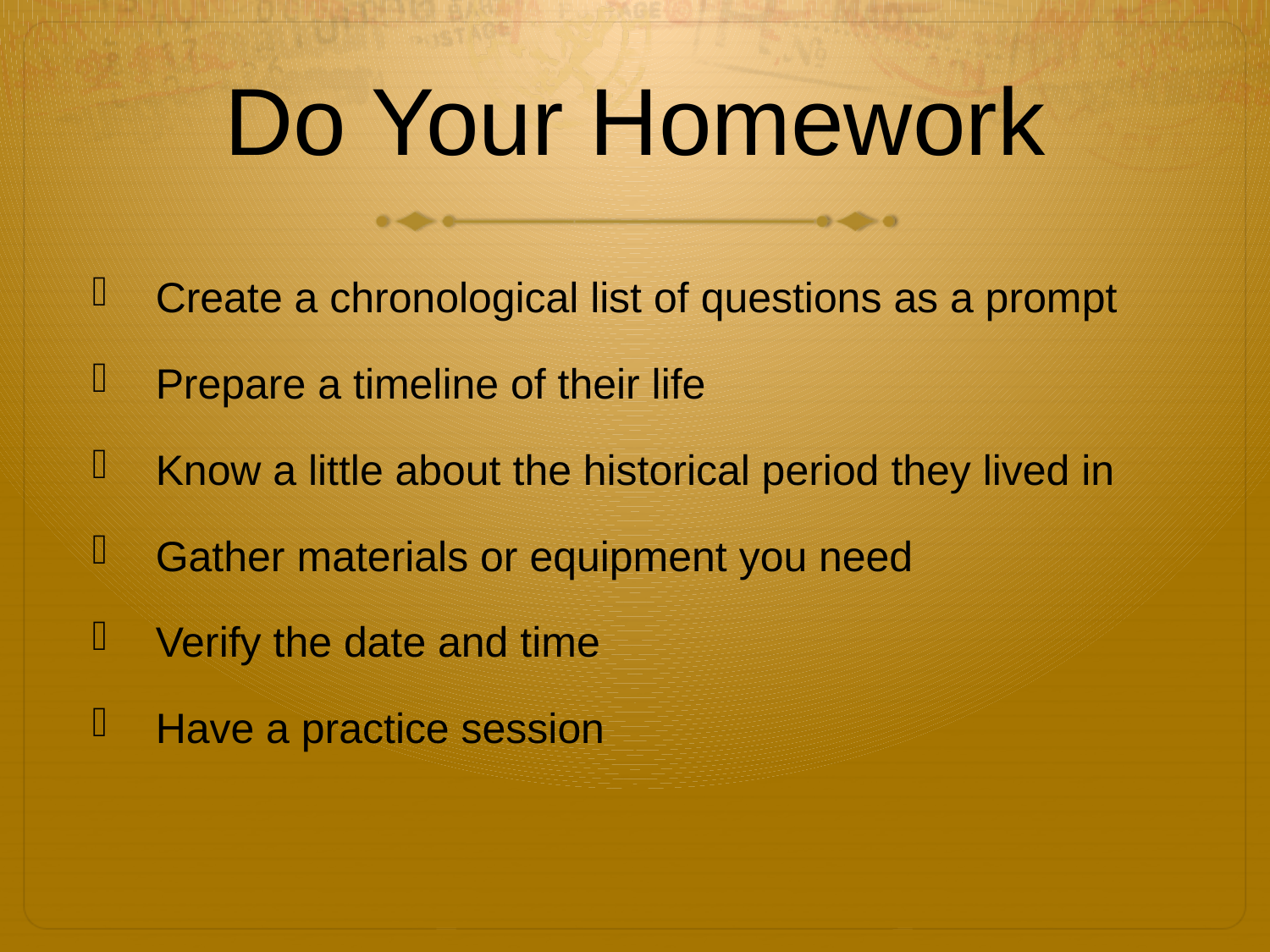

# Do Your Homework
Create a chronological list of questions as a prompt
Prepare a timeline of their life
Know a little about the historical period they lived in
Gather materials or equipment you need
Verify the date and time
Have a practice session